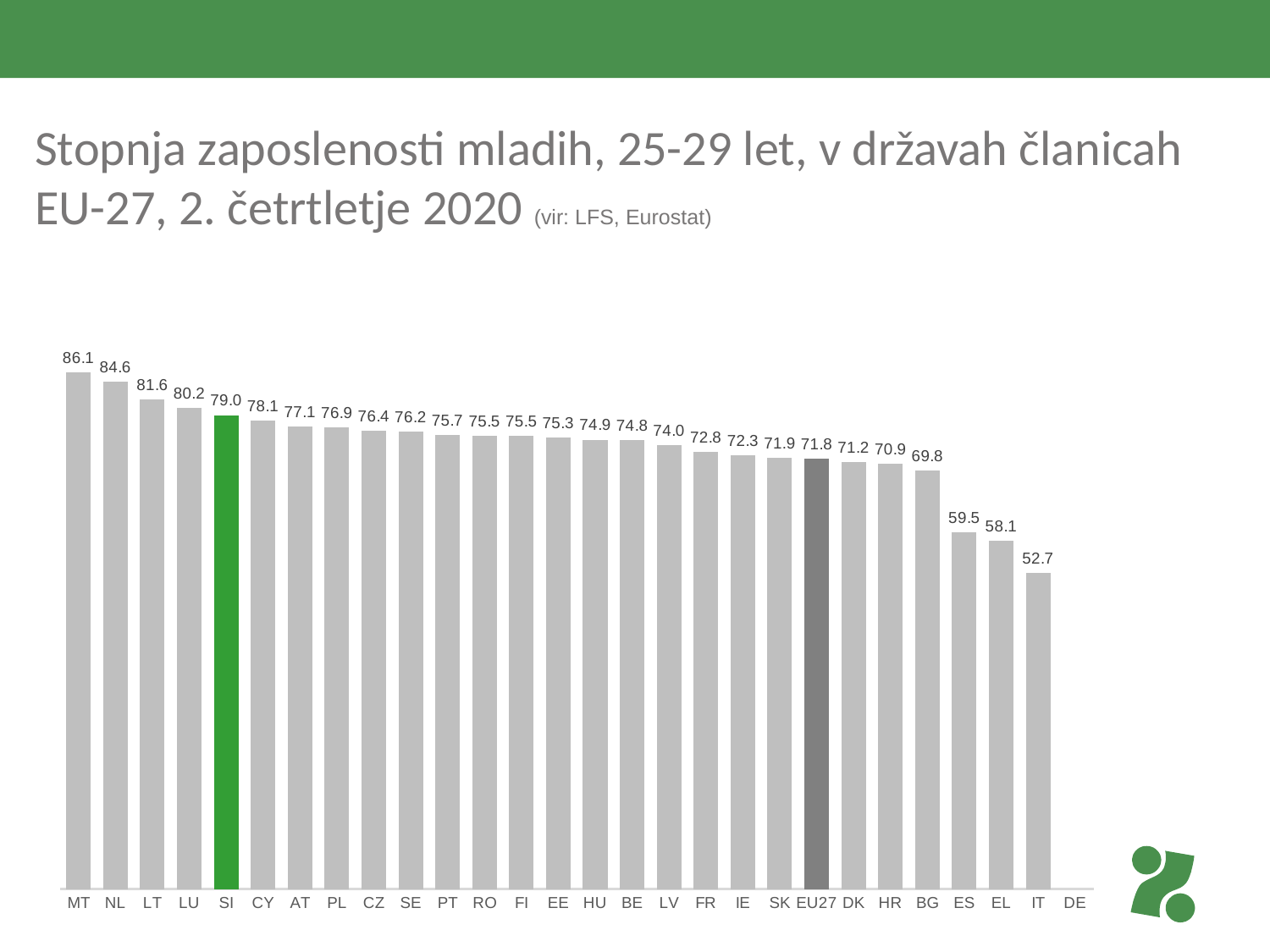

# Stopnja zaposlenosti mladih, 25-29 let, v državah članicah EU-27, 2. četrtletje 2020 (vir: LFS, Eurostat)

### Chart

| Category | 2020-Q2 |
|---|---|
| MT | 86.1 |
| NL | 84.6 |
| LT | 81.6 |
| LU | 80.2 |
| SI | 79.0 |
| CY | 78.1 |
| AT | 77.1 |
| PL | 76.9 |
| CZ | 76.4 |
| SE | 76.2 |
| PT | 75.7 |
| RO | 75.5 |
| FI | 75.5 |
| EE | 75.3 |
| HU | 74.9 |
| BE | 74.8 |
| LV | 74.0 |
| FR | 72.8 |
| IE | 72.3 |
| SK | 71.9 |
| EU27 | 71.8 |
| DK | 71.2 |
| HR | 70.9 |
| BG | 69.8 |
| ES | 59.5 |
| EL | 58.1 |
| IT | 52.7 |
| DE | None |